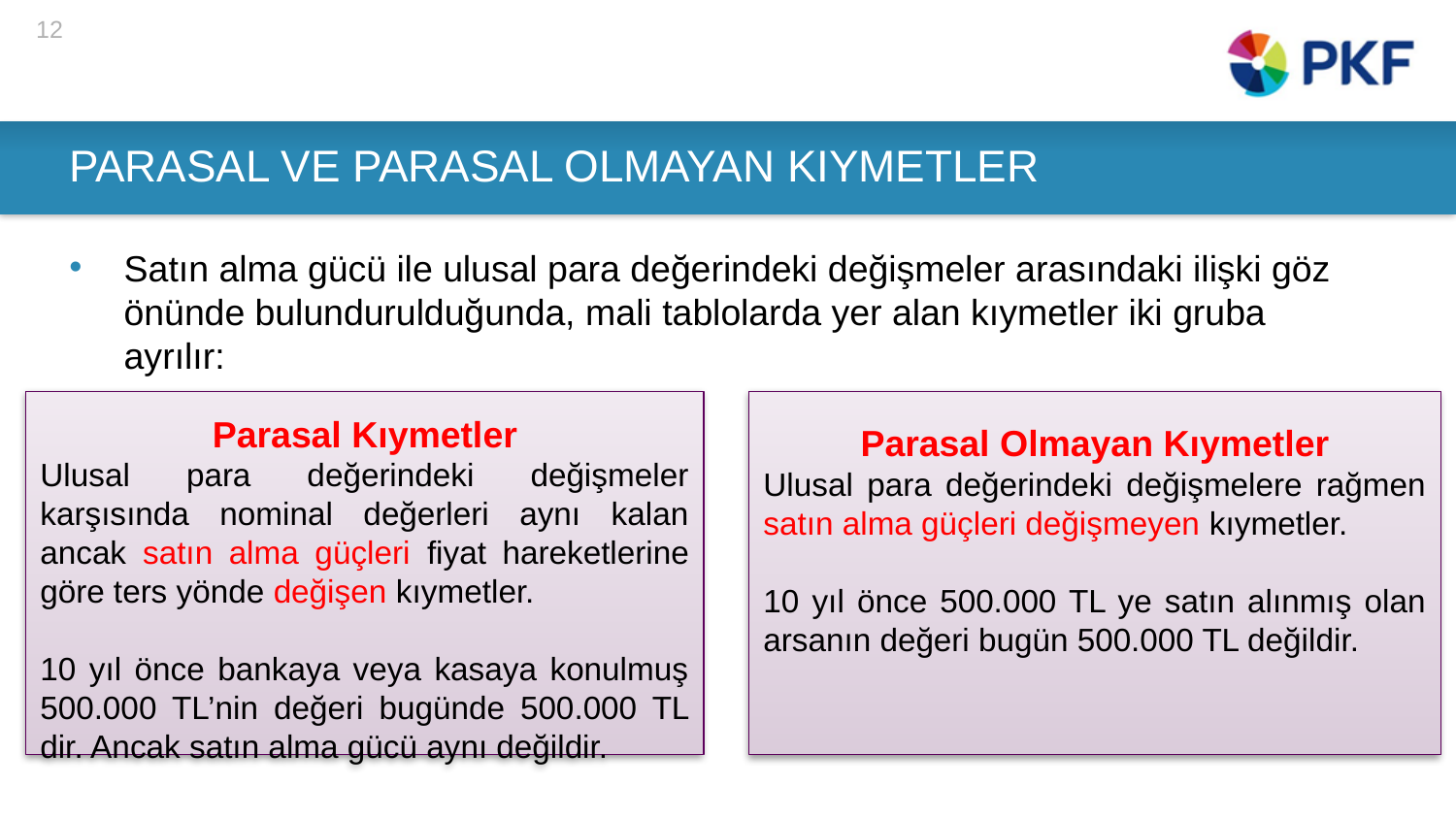

12
# PARASAL VE PARASAL OLMAYAN KIYMETLER
Satın alma gücü ile ulusal para değerindeki değişmeler arasındaki ilişki göz önünde bulundurulduğunda, mali tablolarda yer alan kıymetler iki gruba ayrılır:

Parasal Olmayan Kıymetler
Ulusal para değerindeki değişmelere rağmen satın alma güçleri değişmeyen kıymetler.

10 yıl önce 500.000 TL ye satın alınmış olan arsanın değeri bugün 500.000 TL değildir.

Parasal Kıymetler
Ulusal para değerindeki değişmeler karşısında nominal değerleri aynı kalan ancak satın alma güçleri fiyat hareketlerine göre ters yönde değişen kıymetler.

10 yıl önce bankaya veya kasaya konulmuş 500.000 TL’nin değeri bugünde 500.000 TL dir. Ancak satın alma gücü aynı değildir.